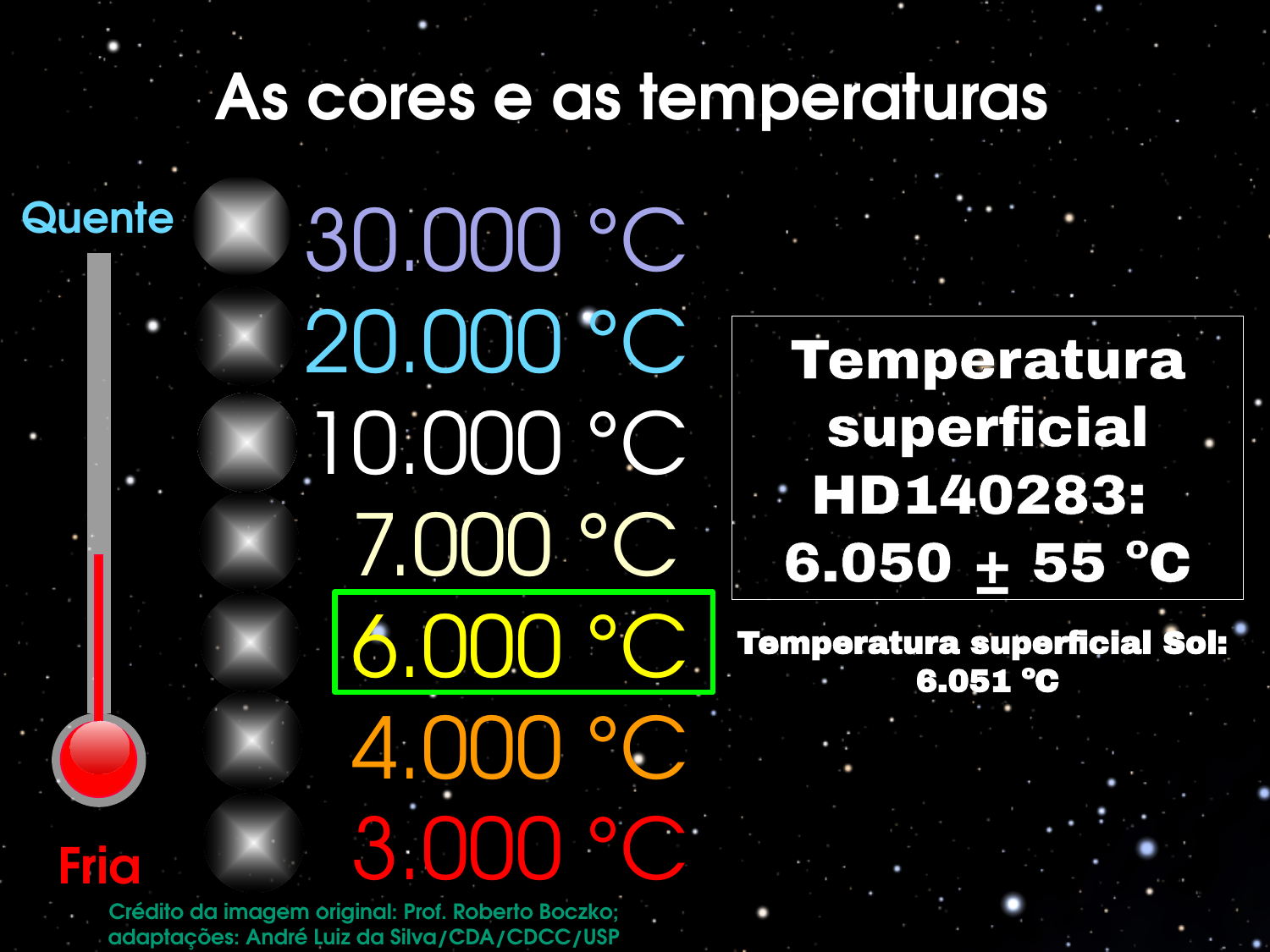

As cores e as temperaturas

30.000 °C
20.000 °C
10.000 °C
  7.000 °C
  6.000 °C
  4.000 °C
  3.000 °C
Quente

Temperatura superficial HD140283:
6.050 ± 55 ºC

Temperatura superficial Sol:
6.051 ºC

Fria
Crédito da imagem original: Prof. Roberto Boczko; adaptações: André Luiz da Silva/CDA/CDCC/USP